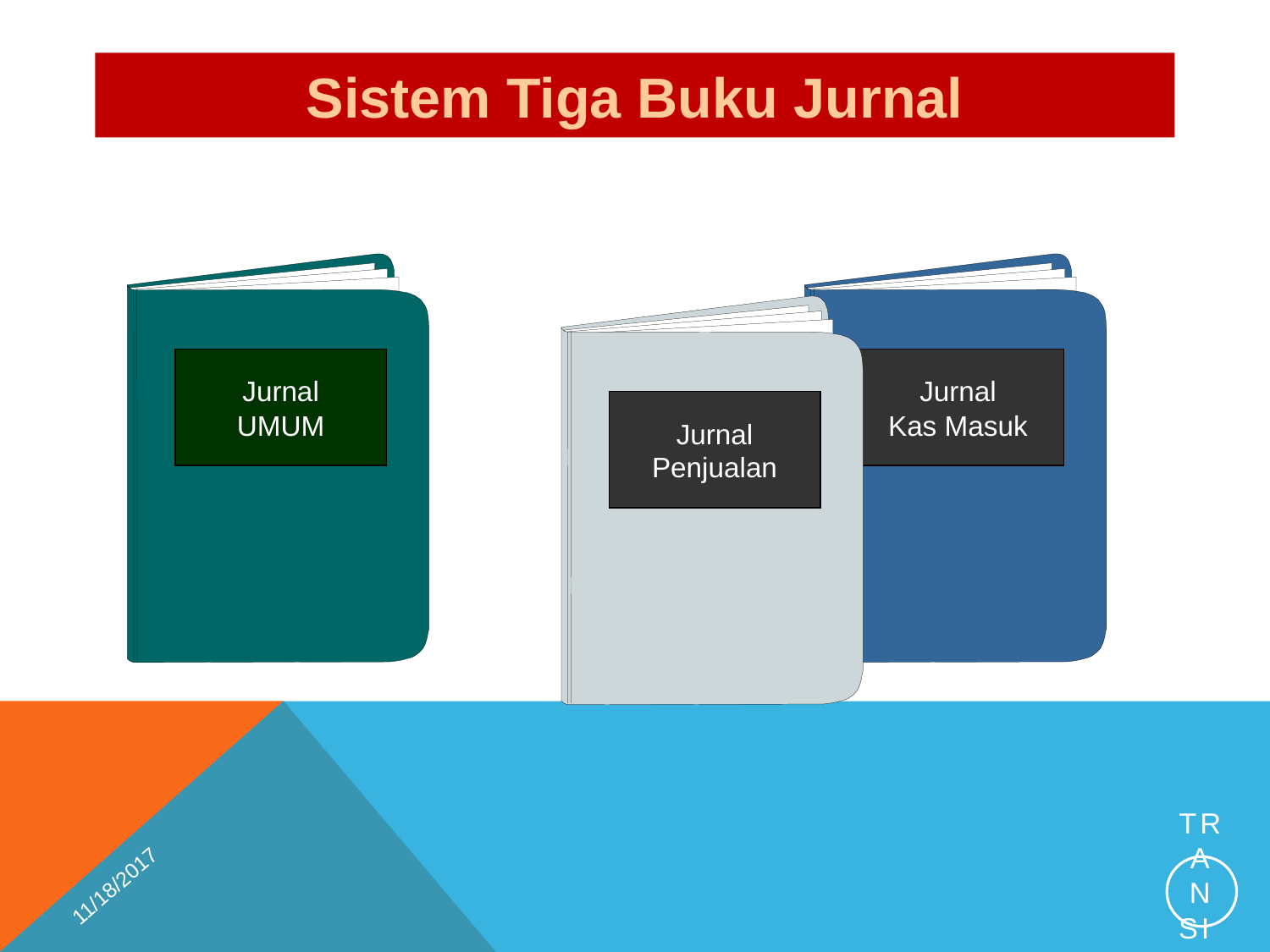

Sistem Tiga Buku Jurnal

Jurnal
UMUM

Jurnal
Kas Masuk

Jurnal
Penjualan
11/18/2017
Transi 9